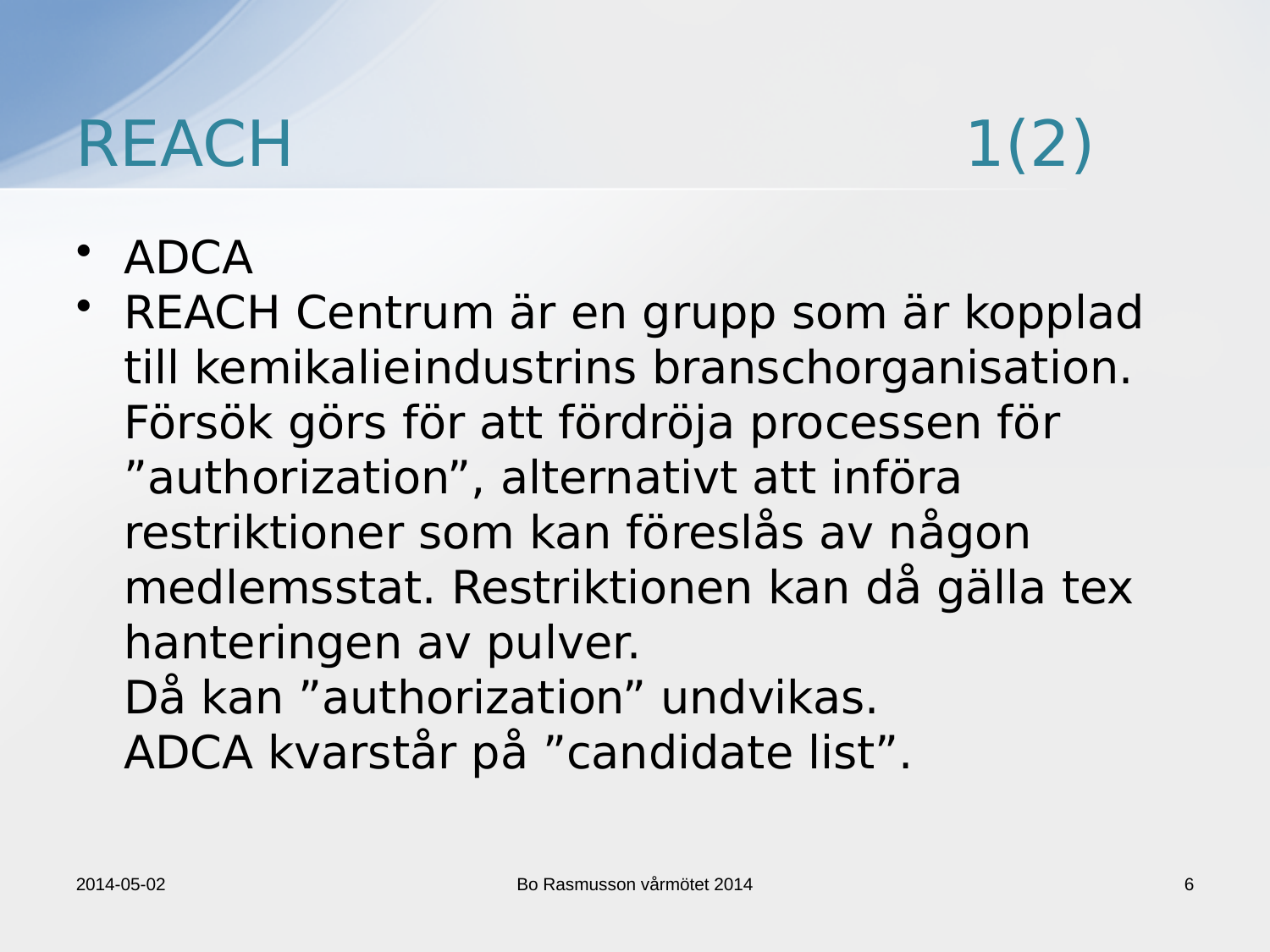

REACH 						1(2)
ADCA
REACH Centrum är en grupp som är kopplad till kemikalieindustrins branschorganisation.
Försök görs för att fördröja processen för ”authorization”, alternativt att införa restriktioner som kan föreslås av någon medlemsstat. Restriktionen kan då gälla tex hanteringen av pulver.
Då kan ”authorization” undvikas.
ADCA kvarstår på ”candidate list”.
2014-05-02
Bo Rasmusson vårmötet 2014
6